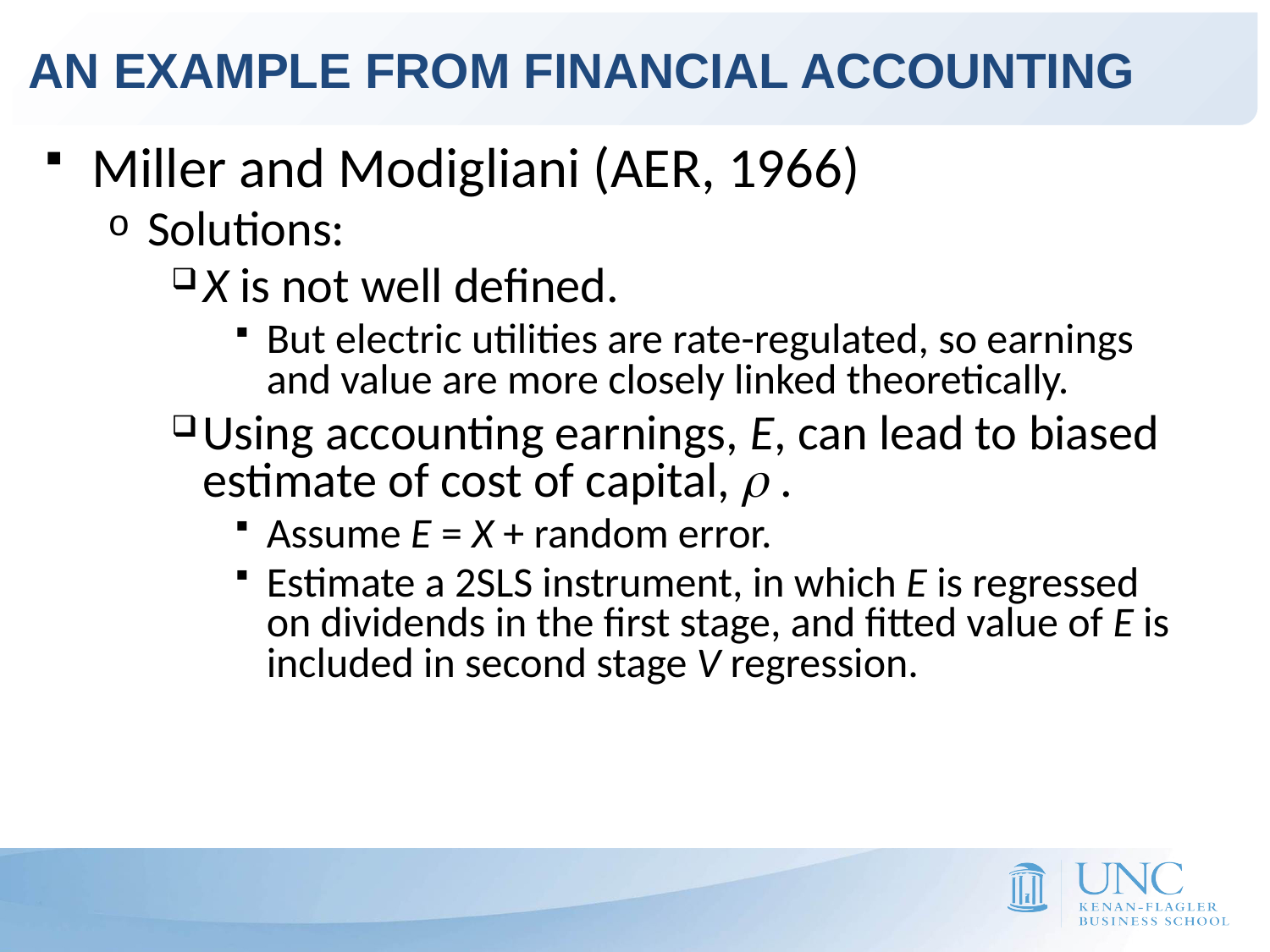

AN EXAMPLE FROM FINANCIAL ACCOUNTING
Miller and Modigliani (AER, 1966)
Solutions:
X is not well defined.
But electric utilities are rate-regulated, so earnings and value are more closely linked theoretically.
Using accounting earnings, E, can lead to biased estimate of cost of capital, ρ .
Assume E = X + random error.
Estimate a 2SLS instrument, in which E is regressed on dividends in the first stage, and fitted value of E is included in second stage V regression.